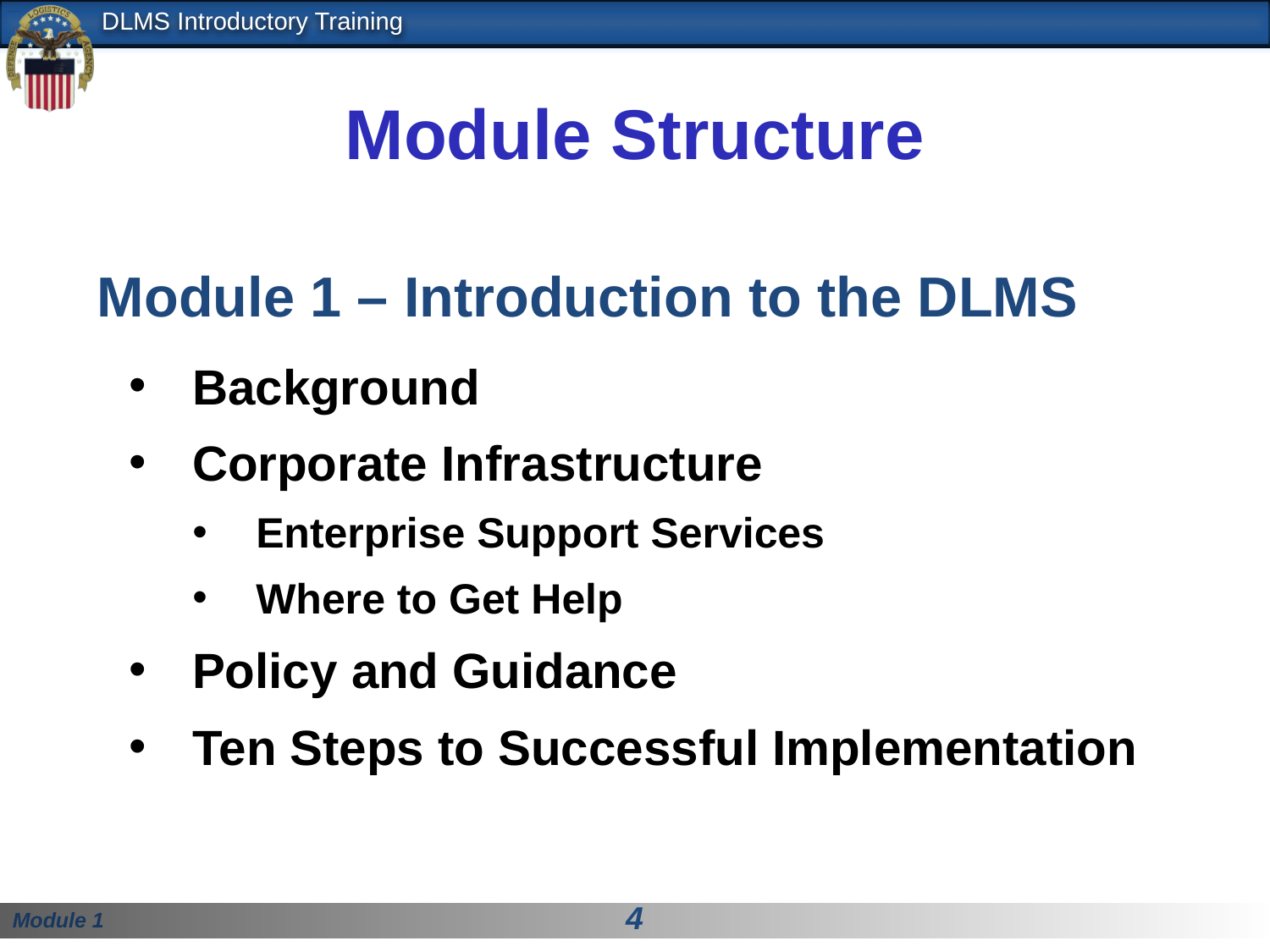

# Module Structure
Module 1 – Introduction to the DLMS
Background
Corporate Infrastructure
Enterprise Support Services
Where to Get Help
Policy and Guidance
Ten Steps to Successful Implementation